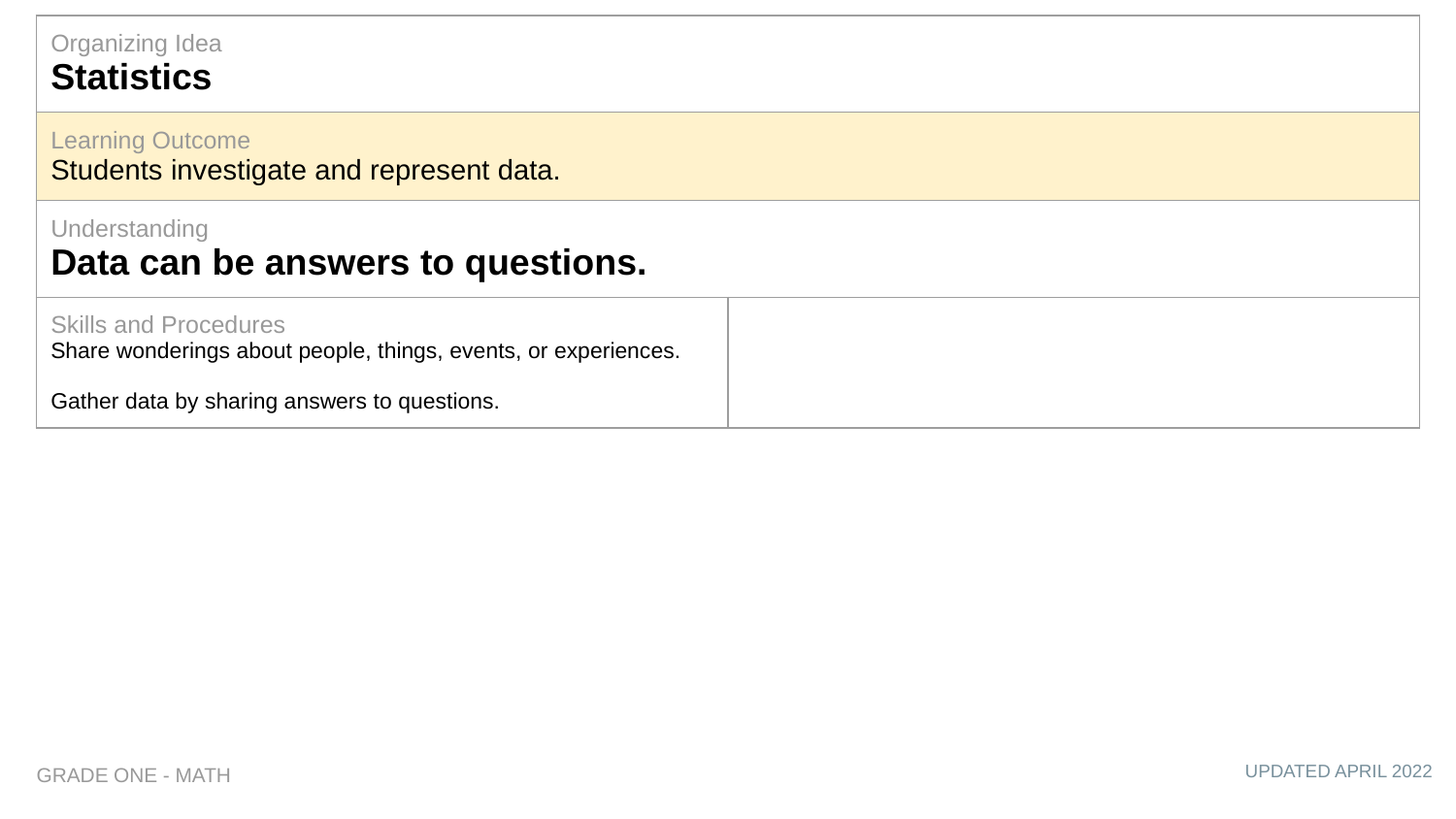

| Organizing Idea Statistics |  |
| --- | --- |
| Learning Outcome Students investigate and represent data. |  |
| Understanding Data can be answers to questions. |  |
| Skills and Procedures Share wonderings about people, things, events, or experiences. Gather data by sharing answers to questions. |  |
GRADE ONE - MATH